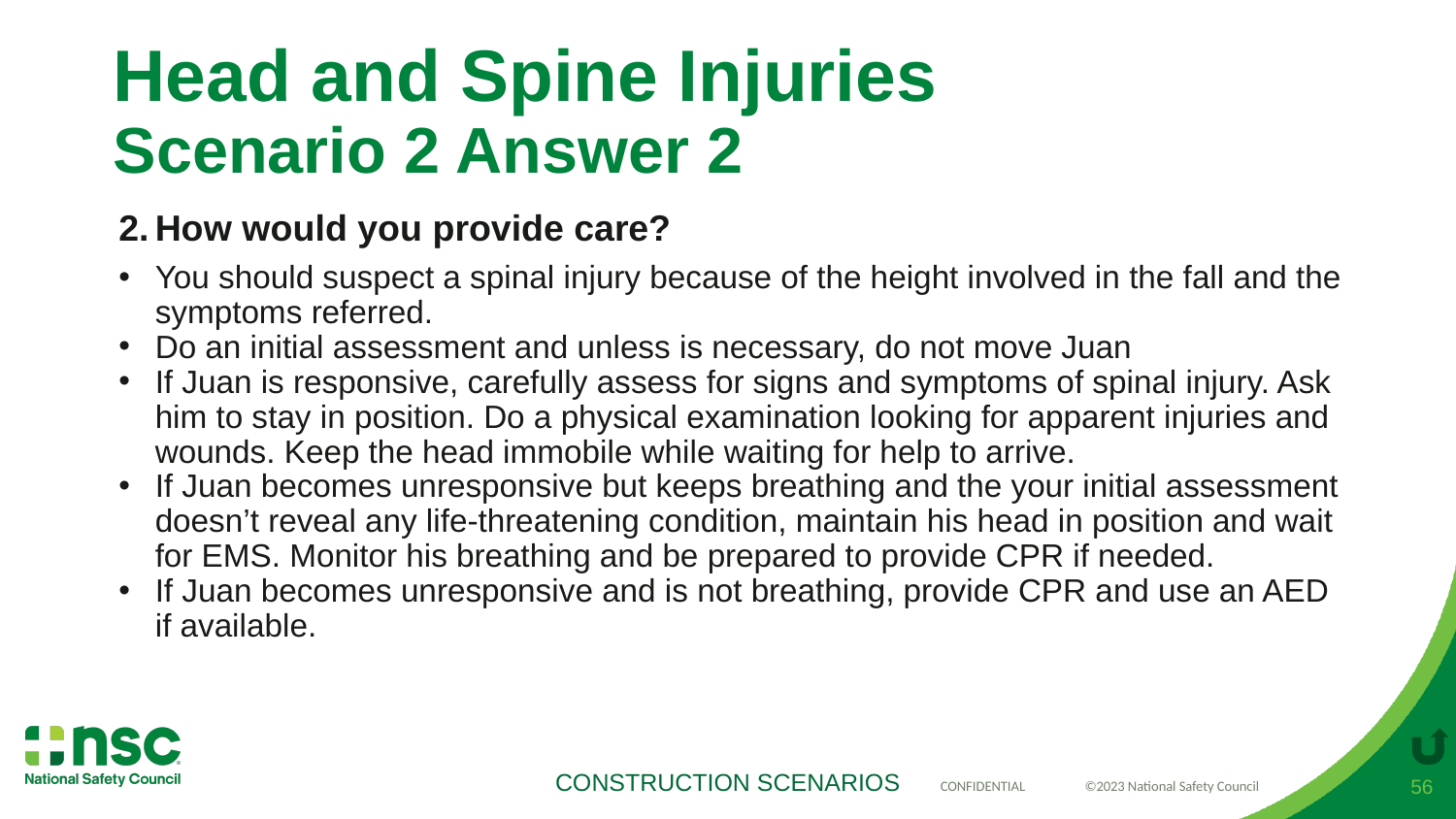

# Head and Spine Injuries Scenario 2 Answer 2
How would you provide care?
You should suspect a spinal injury because of the height involved in the fall and the symptoms referred.
Do an initial assessment and unless is necessary, do not move Juan
If Juan is responsive, carefully assess for signs and symptoms of spinal injury. Ask him to stay in position. Do a physical examination looking for apparent injuries and wounds. Keep the head immobile while waiting for help to arrive.
If Juan becomes unresponsive but keeps breathing and the your initial assessment doesn’t reveal any life-threatening condition, maintain his head in position and wait for EMS. Monitor his breathing and be prepared to provide CPR if needed.
If Juan becomes unresponsive and is not breathing, provide CPR and use an AED if available.